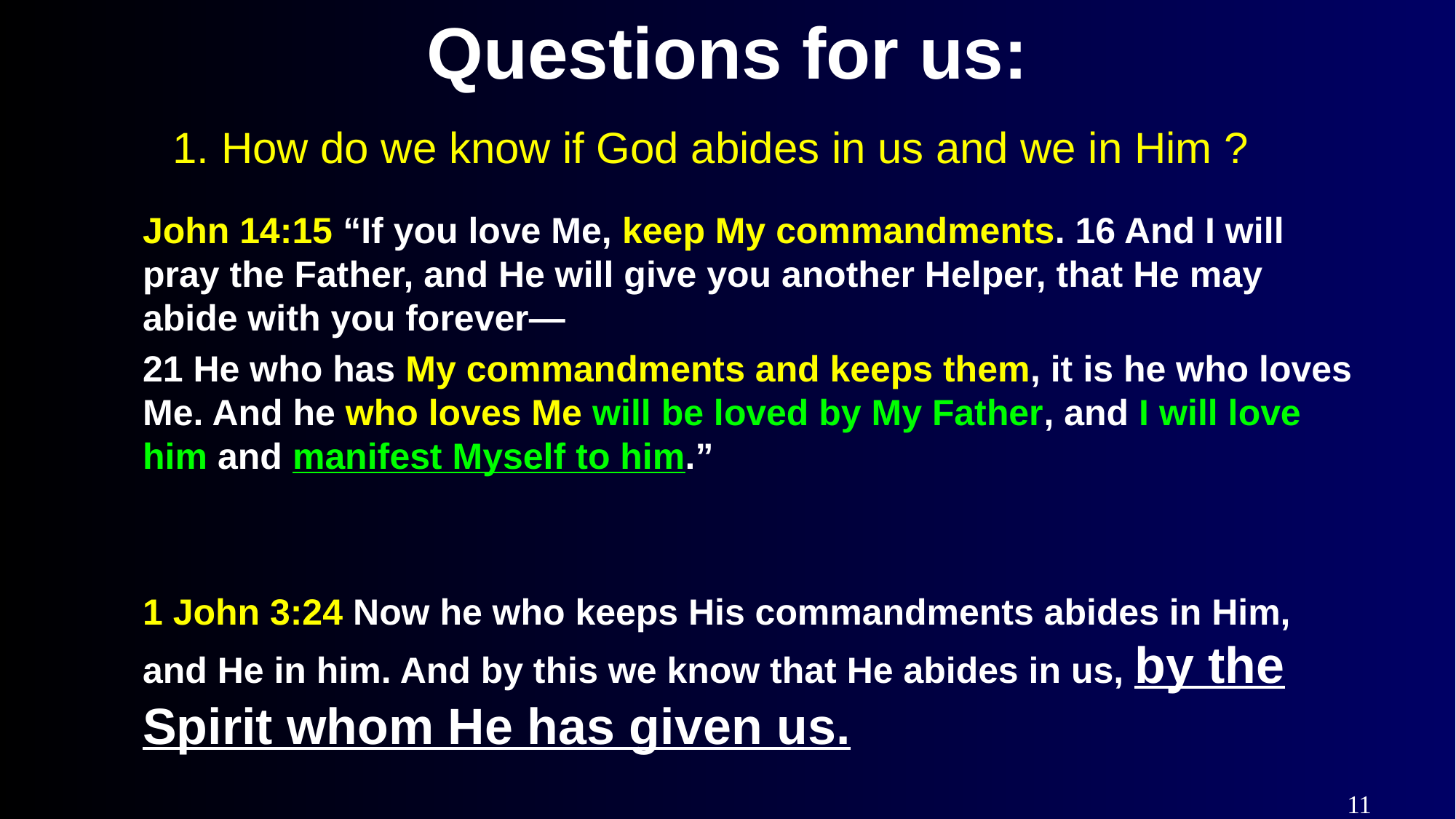

# Questions for us:
1. How do we know if God abides in us and we in Him ?
John 14:15 “If you love Me, keep My commandments. 16 And I will pray the Father, and He will give you another Helper, that He may abide with you forever—
21 He who has My commandments and keeps them, it is he who loves Me. And he who loves Me will be loved by My Father, and I will love him and manifest Myself to him.”

1 John 3:24 Now he who keeps His commandments abides in Him, and He in him. And by this we know that He abides in us, by the Spirit whom He has given us.

11